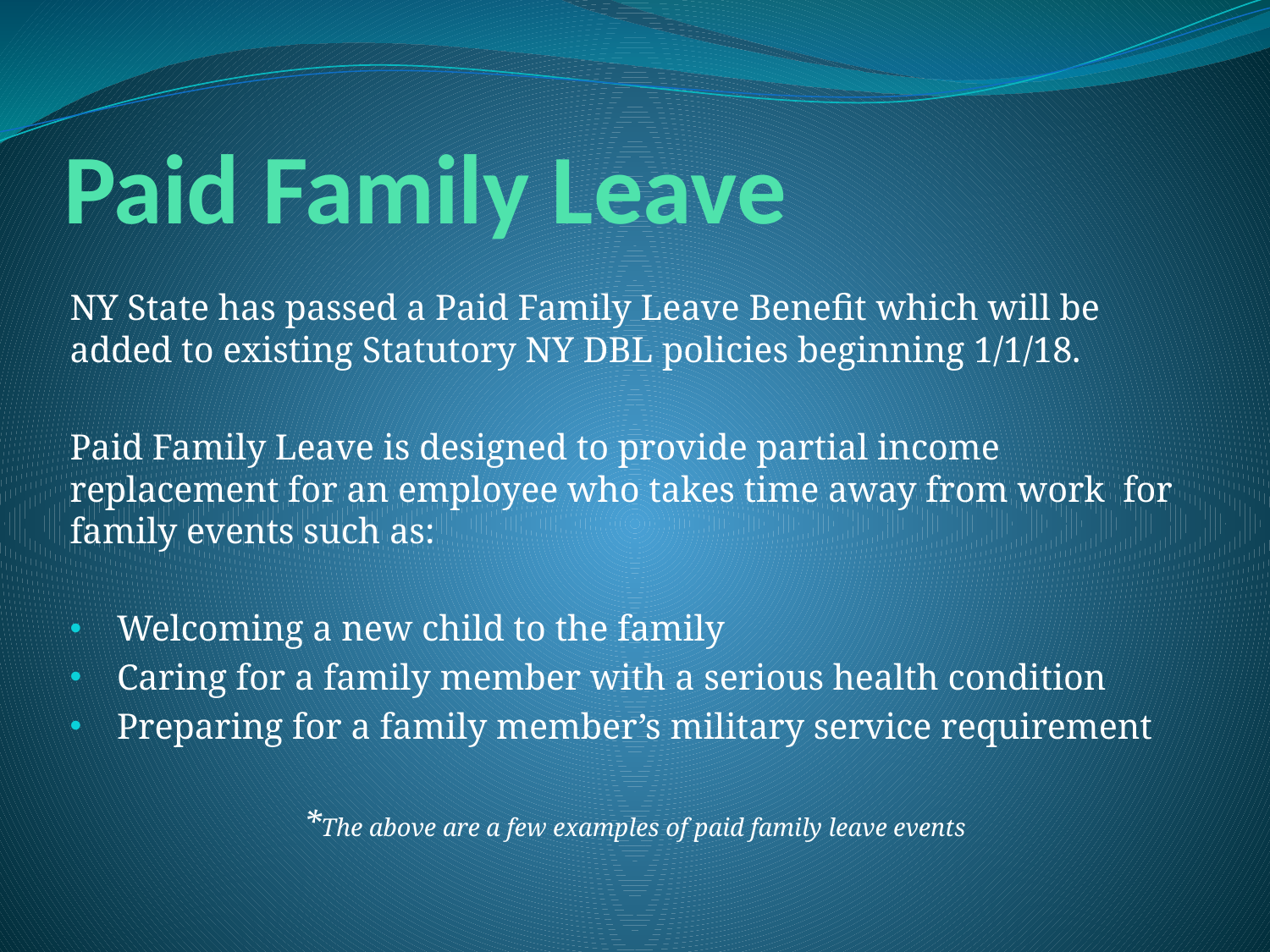

# Paid Family Leave

NY State has passed a Paid Family Leave Benefit which will be added to existing Statutory NY DBL policies beginning 1/1/18.

Paid Family Leave is designed to provide partial income replacement for an employee who takes time away from work  for family events such as:

Welcoming a new child to the family
Caring for a family member with a serious health condition
Preparing for a family member’s military service requirement

*The above are a few examples of paid family leave events